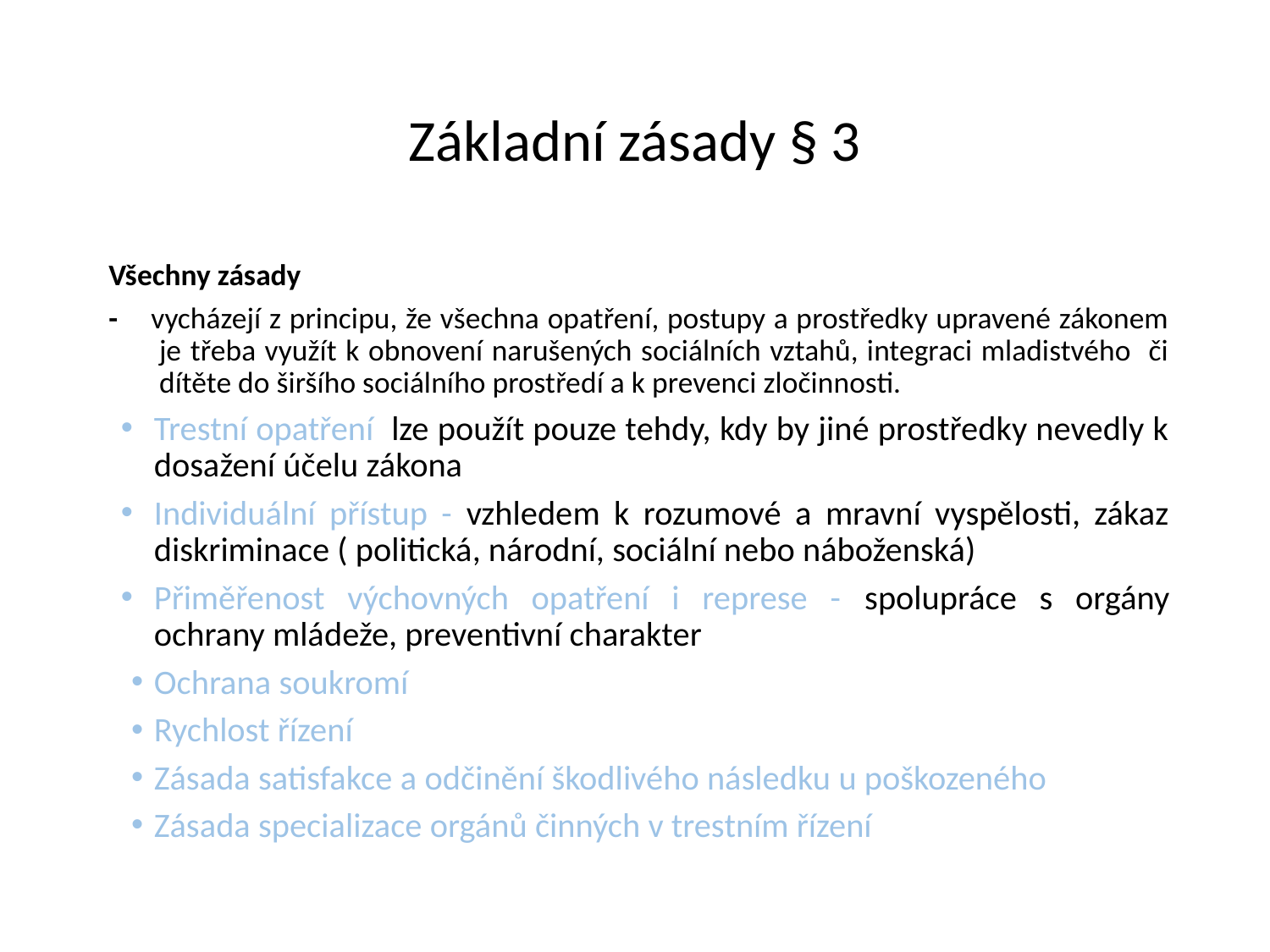

# Základní zásady § 3
Všechny zásady
-    vycházejí z principu, že všechna opatření, postupy a prostředky upravené zákonem je třeba využít k obnovení narušených sociálních vztahů, integraci mladistvého  či dítěte do širšího sociálního prostředí a k prevenci zločinnosti.
Trestní opatření  lze použít pouze tehdy, kdy by jiné prostředky nevedly k dosažení účelu zákona
Individuální přístup - vzhledem k rozumové a mravní vyspělosti, zákaz diskriminace ( politická, národní, sociální nebo náboženská)
Přiměřenost výchovných opatření i represe - spolupráce s orgány ochrany mládeže, preventivní charakter
Ochrana soukromí
Rychlost řízení
Zásada satisfakce a odčinění škodlivého následku u poškozeného
Zásada specializace orgánů činných v trestním řízení